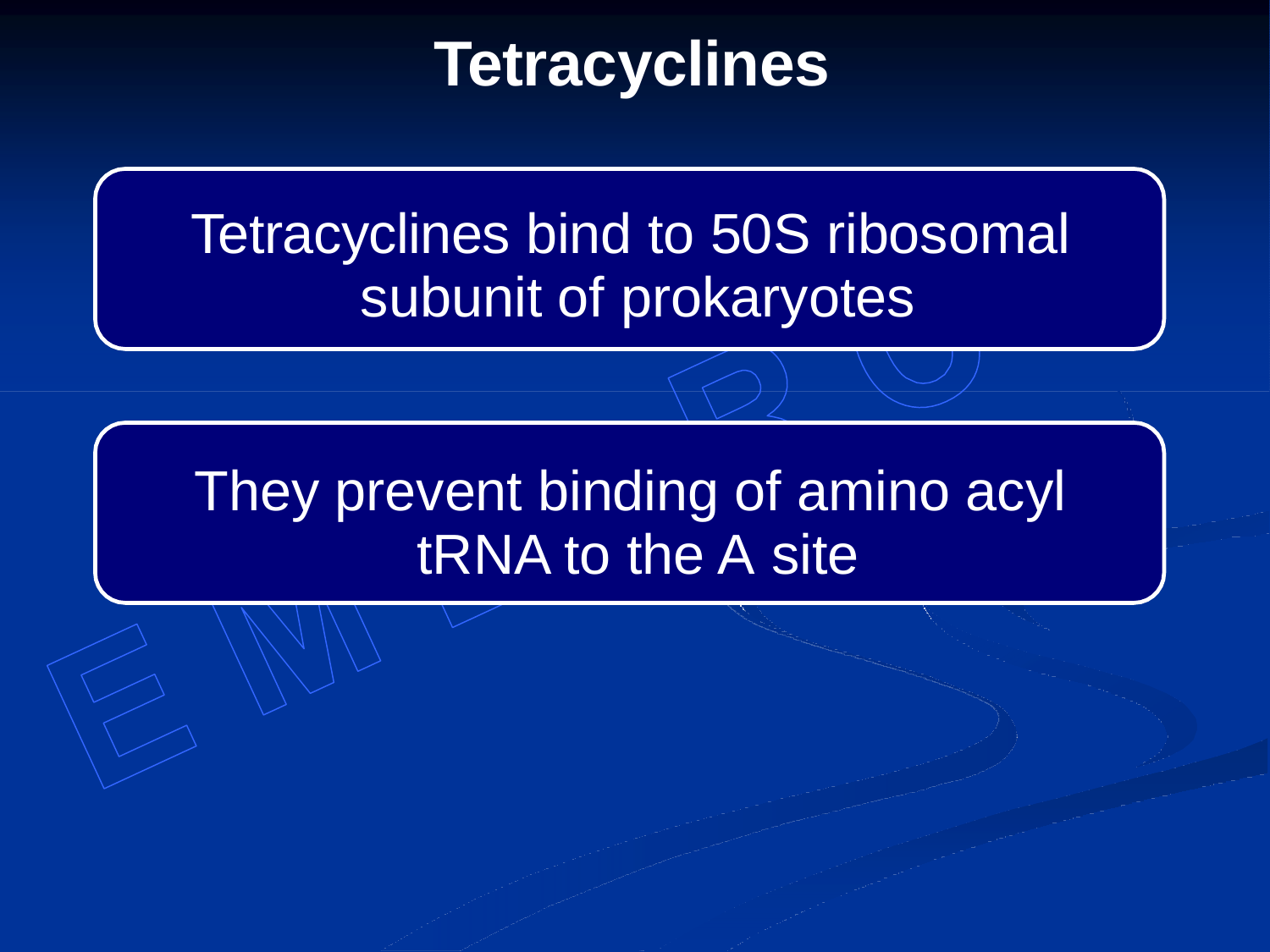

# Tetracyclines

Tetracyclines bind to 50S ribosomal  subunit of prokaryotes

They prevent binding of amino acyl  tRNA to the A site